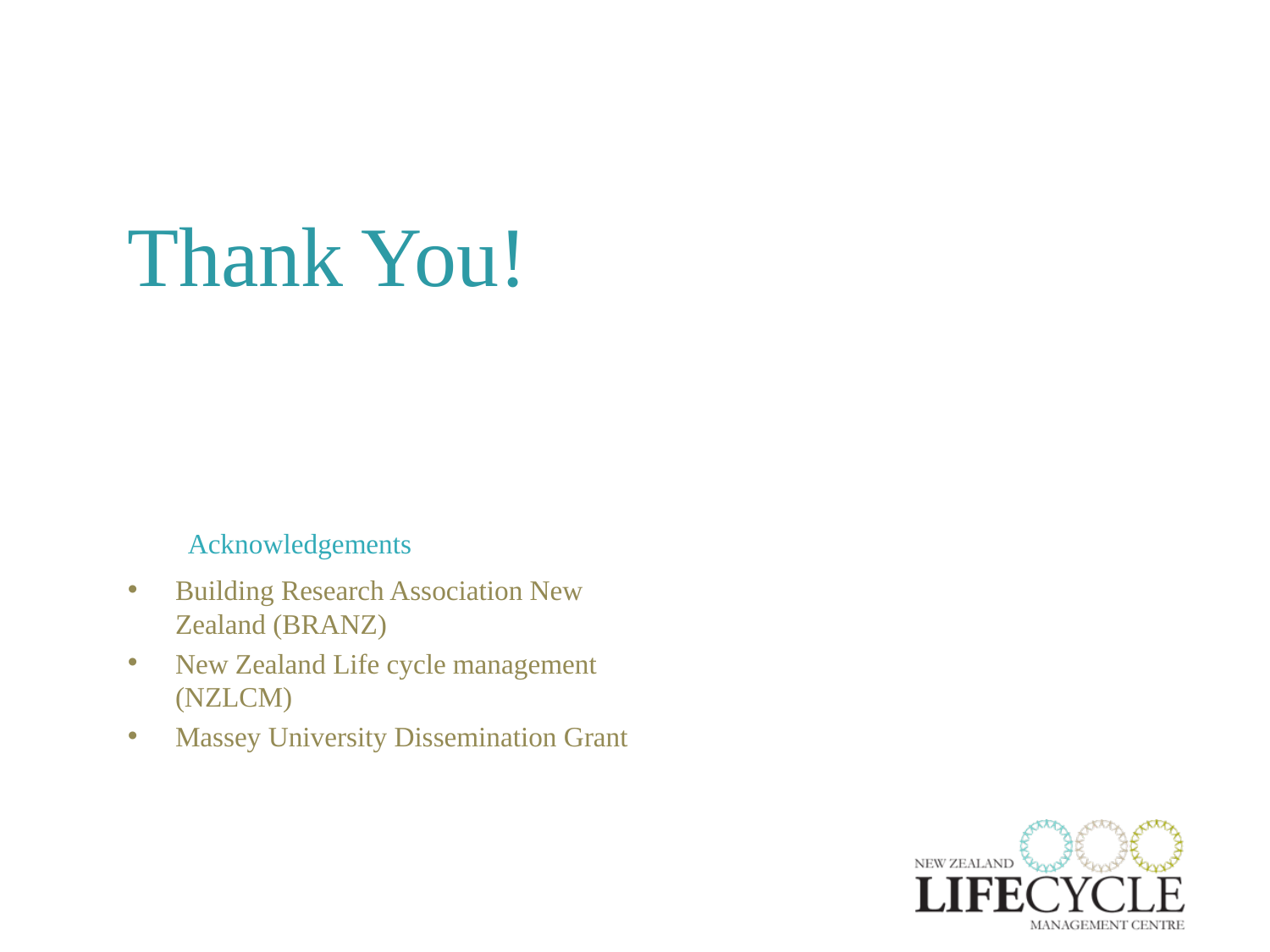

Thank You!
# Acknowledgements
Building Research Association New Zealand (BRANZ)
New Zealand Life cycle management (NZLCM)
Massey University Dissemination Grant